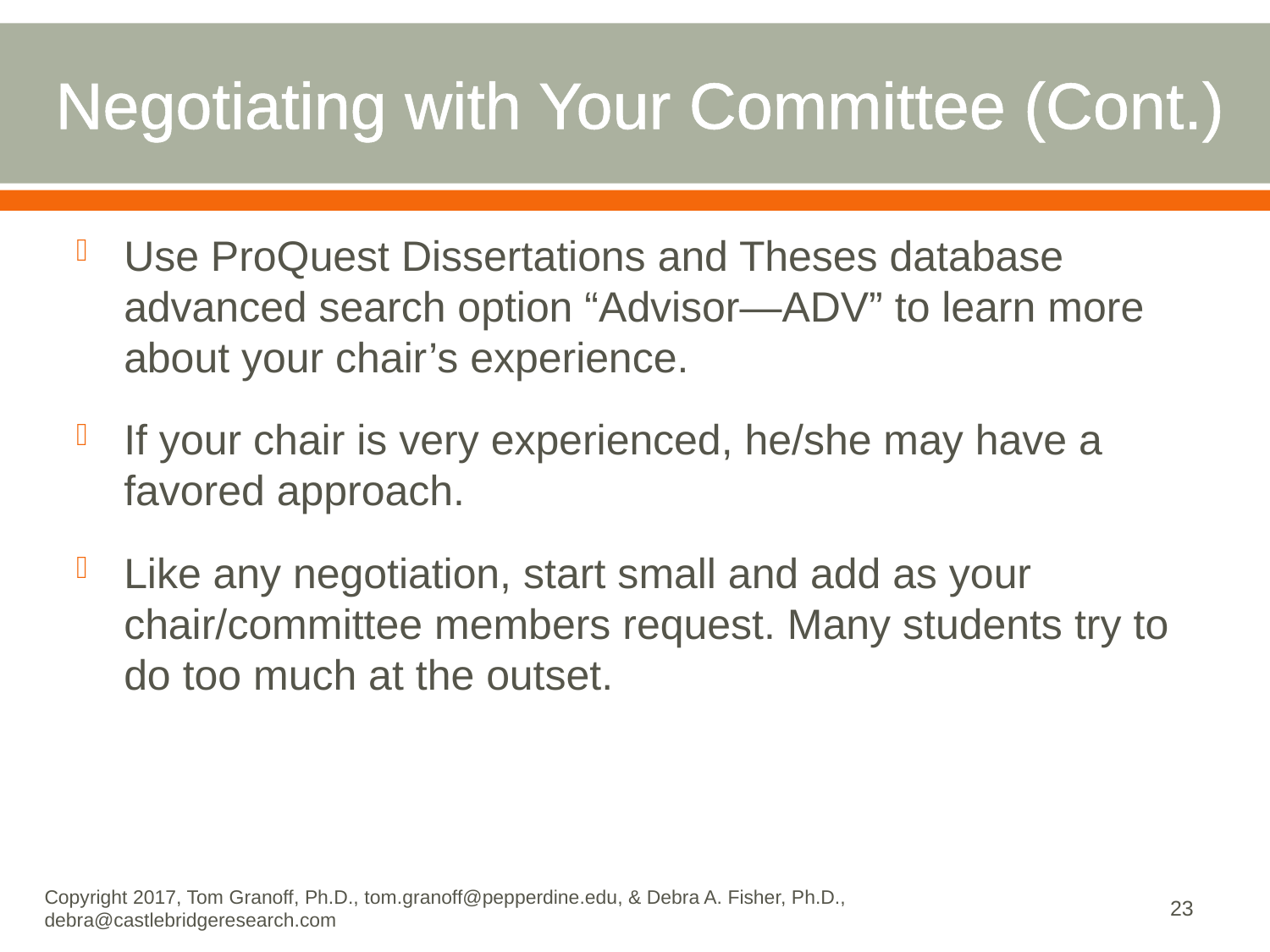

# Negotiating with Your Committee (Cont.)
Use ProQuest Dissertations and Theses database advanced search option “Advisor—ADV” to learn more about your chair’s experience.
If your chair is very experienced, he/she may have a favored approach.
Like any negotiation, start small and add as your chair/committee members request. Many students try to do too much at the outset.
Copyright 2017, Tom Granoff, Ph.D., tom.granoff@pepperdine.edu, & Debra A. Fisher, Ph.D., debra@castlebridgeresearch.com
23